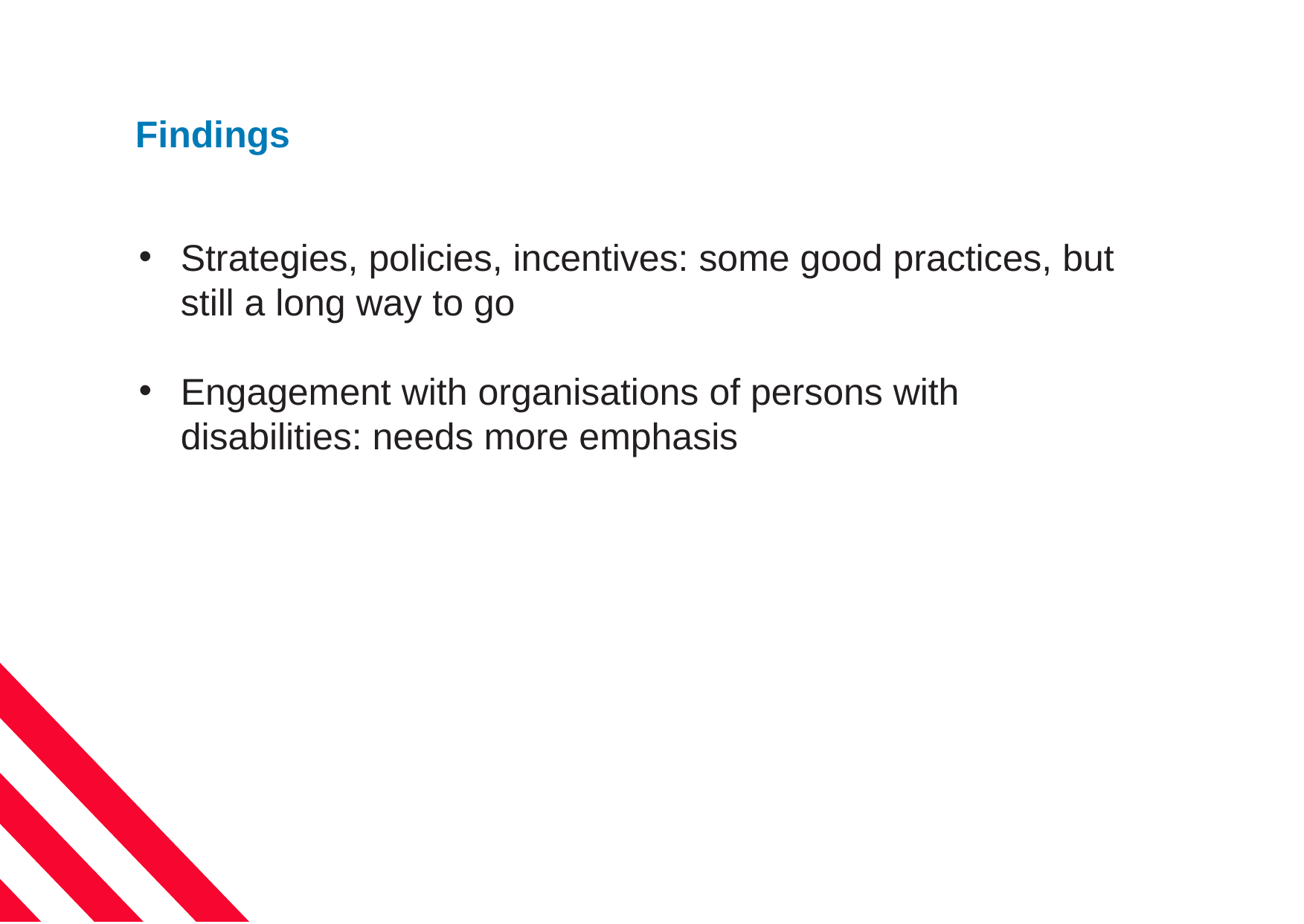

# Findings

Strategies, policies, incentives: some good practices, but still a long way to go

Engagement with organisations of persons with disabilities: needs more emphasis